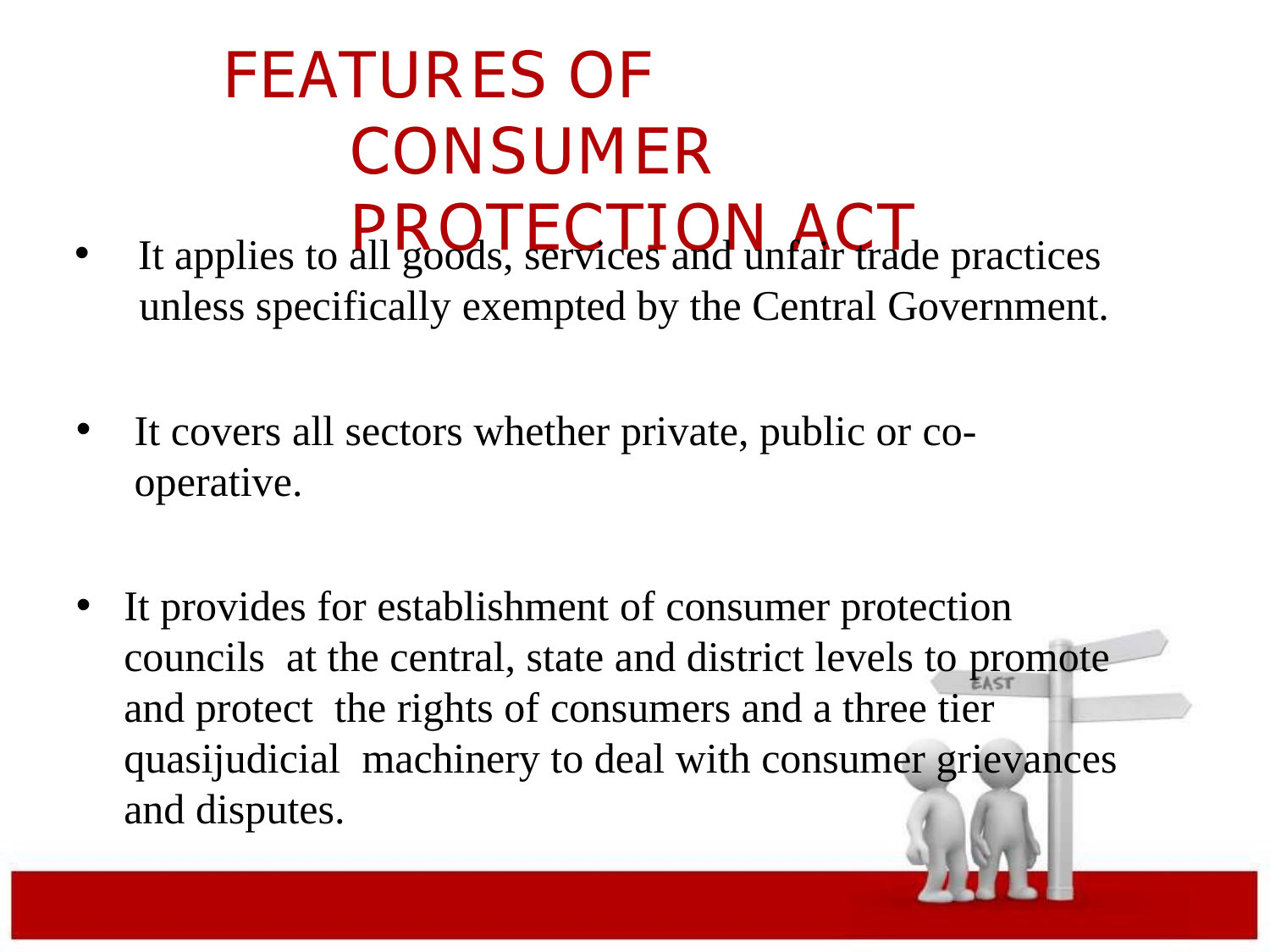

# FEATURES OF	CONSUMER  PROTECTION ACT
It applies to all goods, services and unfair trade practices
unless specifically exempted by the Central Government.

It covers all sectors whether private, public or co-operative.

It provides for establishment of consumer protection councils  at the central, state and district levels to promote and protect  the rights of consumers and a three tier quasijudicial  machinery to deal with consumer grievances and disputes.